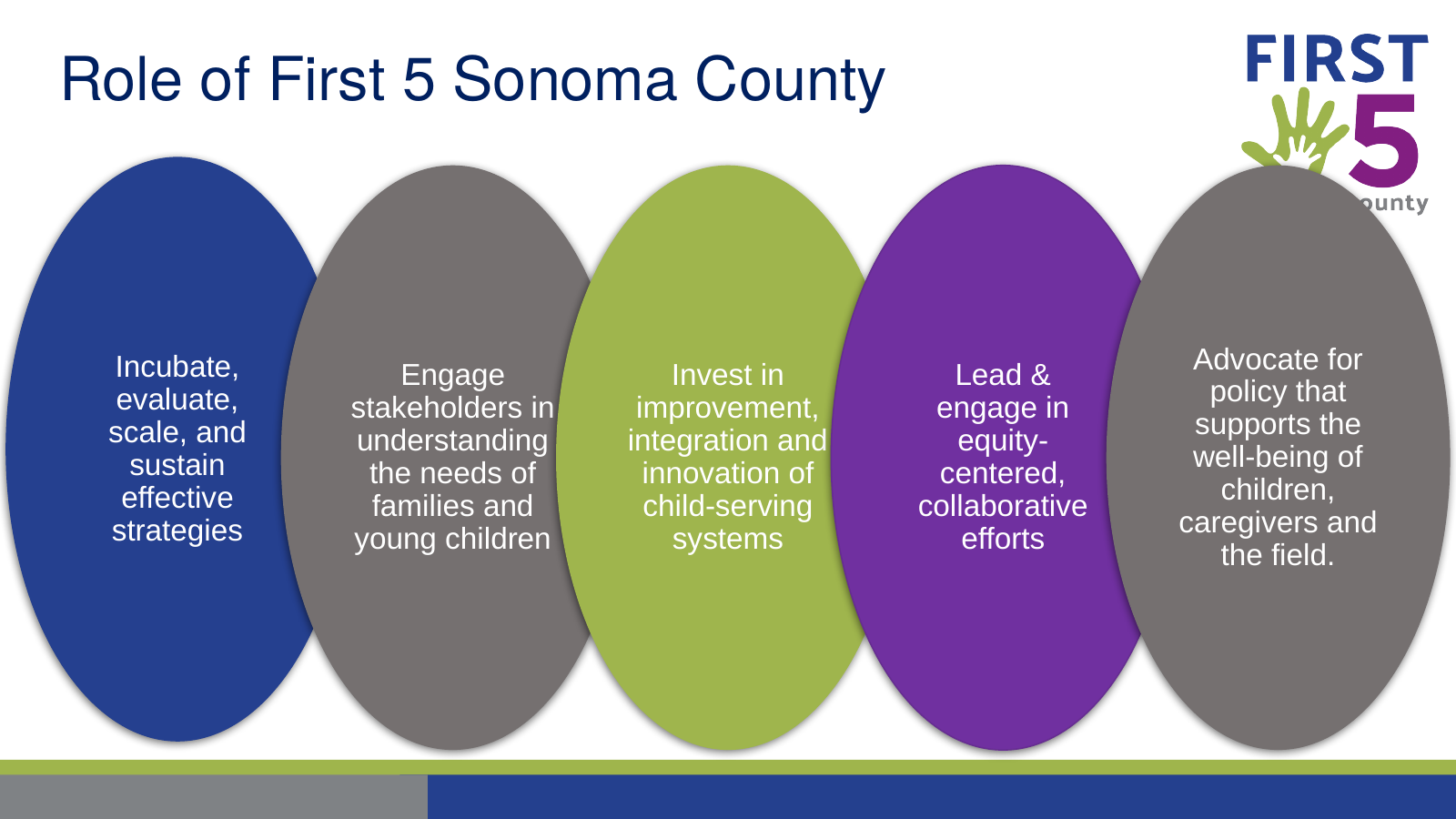

Role of First 5 Sonoma County

Incubate, evaluate, scale, and sustain effective strategies
Engage stakeholders in understanding the needs of families and young children
Invest in improvement, integration and innovation of child-serving systems
Lead & engage in equity-centered, collaborative efforts
Advocate for policy that supports the well-being of children, caregivers and the field.